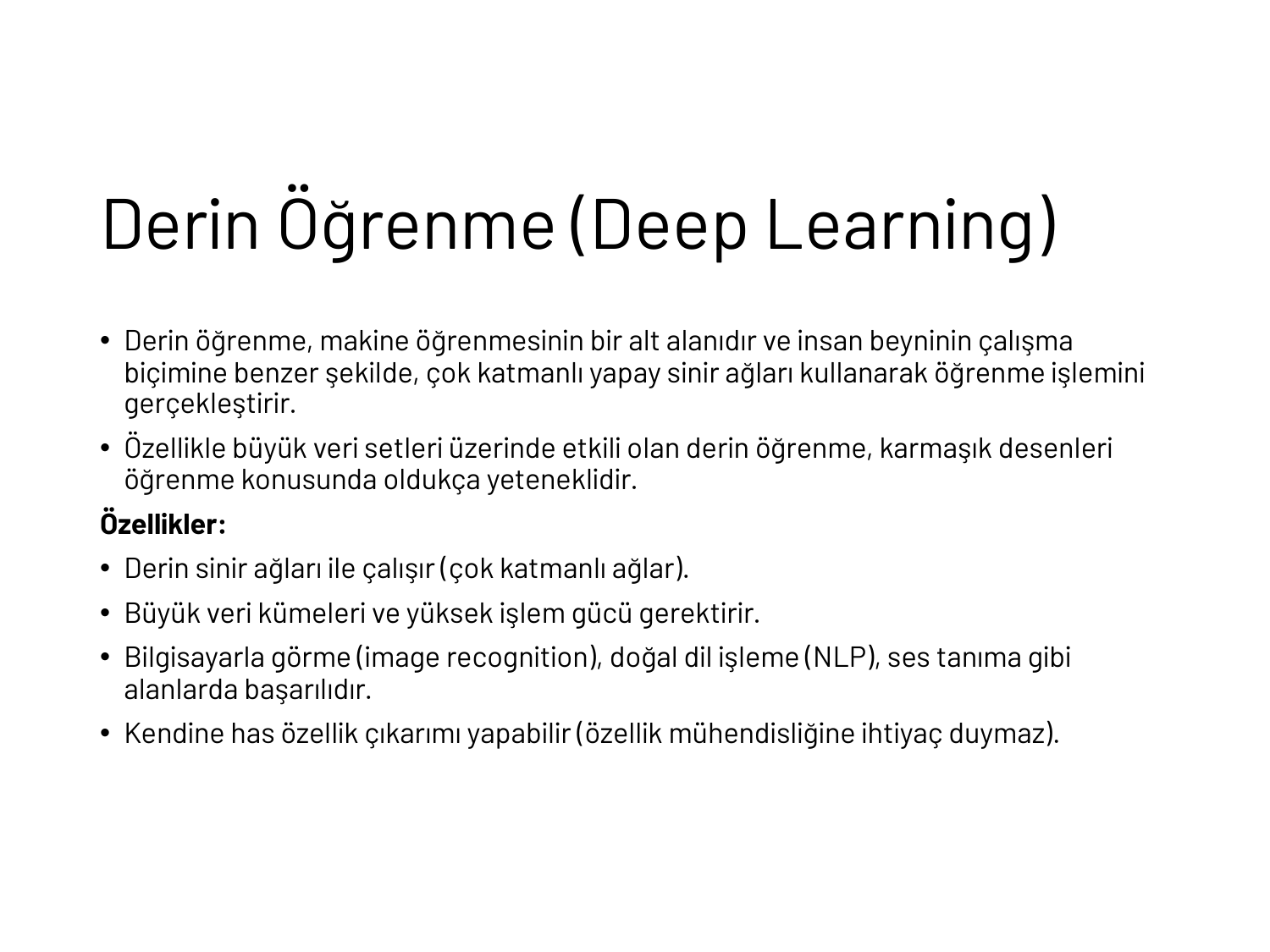

# Derin Öğrenme (Deep Learning)
Derin öğrenme, makine öğrenmesinin bir alt alanıdır ve insan beyninin çalışma biçimine benzer şekilde, çok katmanlı yapay sinir ağları kullanarak öğrenme işlemini gerçekleştirir.
Özellikle büyük veri setleri üzerinde etkili olan derin öğrenme, karmaşık desenleri öğrenme konusunda oldukça yeteneklidir.
Özellikler:
Derin sinir ağları ile çalışır (çok katmanlı ağlar).
Büyük veri kümeleri ve yüksek işlem gücü gerektirir.
Bilgisayarla görme (image recognition), doğal dil işleme (NLP), ses tanıma gibi alanlarda başarılıdır.
Kendine has özellik çıkarımı yapabilir (özellik mühendisliğine ihtiyaç duymaz).